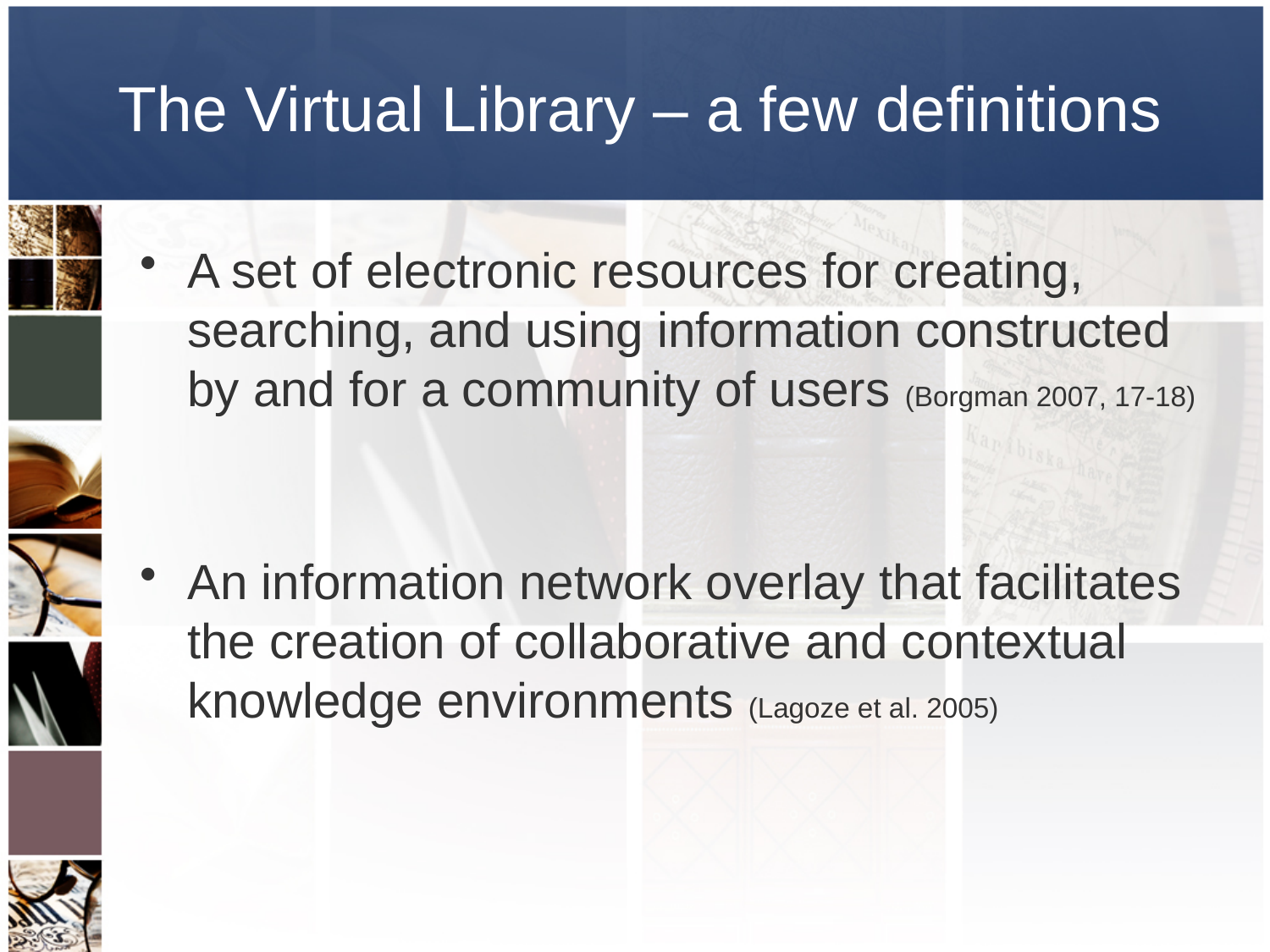

# The Virtual Library – a few definitions
A set of electronic resources for creating, searching, and using information constructed by and for a community of users (Borgman 2007, 17-18)

An information network overlay that facilitates the creation of collaborative and contextual knowledge environments (Lagoze et al. 2005)